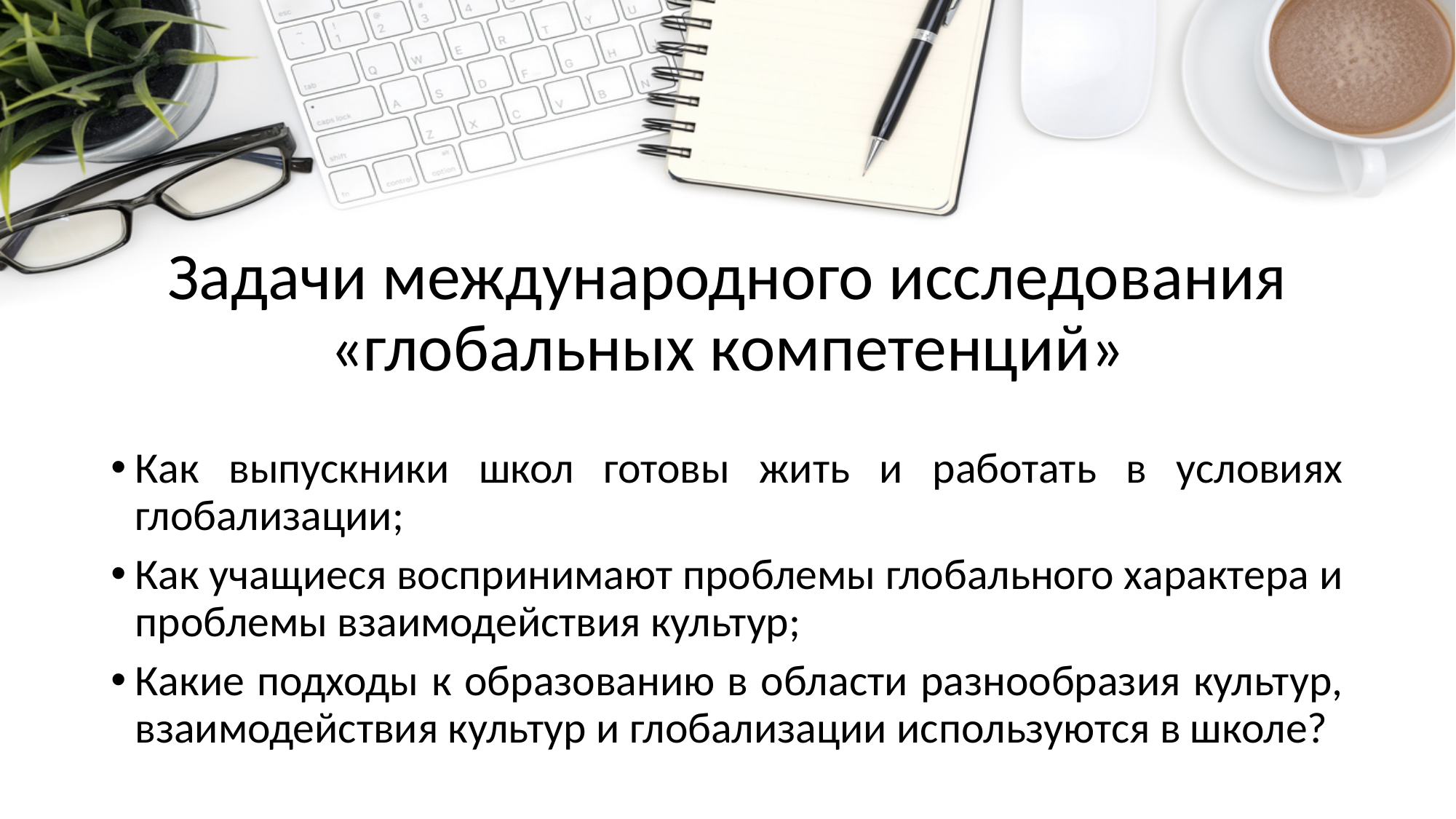

# Задачи международного исследования «глобальных компетенций»
Как выпускники школ готовы жить и работать в условиях глобализации;
Как учащиеся воспринимают проблемы глобального характера и проблемы взаимодействия культур;
Какие подходы к образованию в области разнообразия культур, взаимодействия культур и глобализации используются в школе?